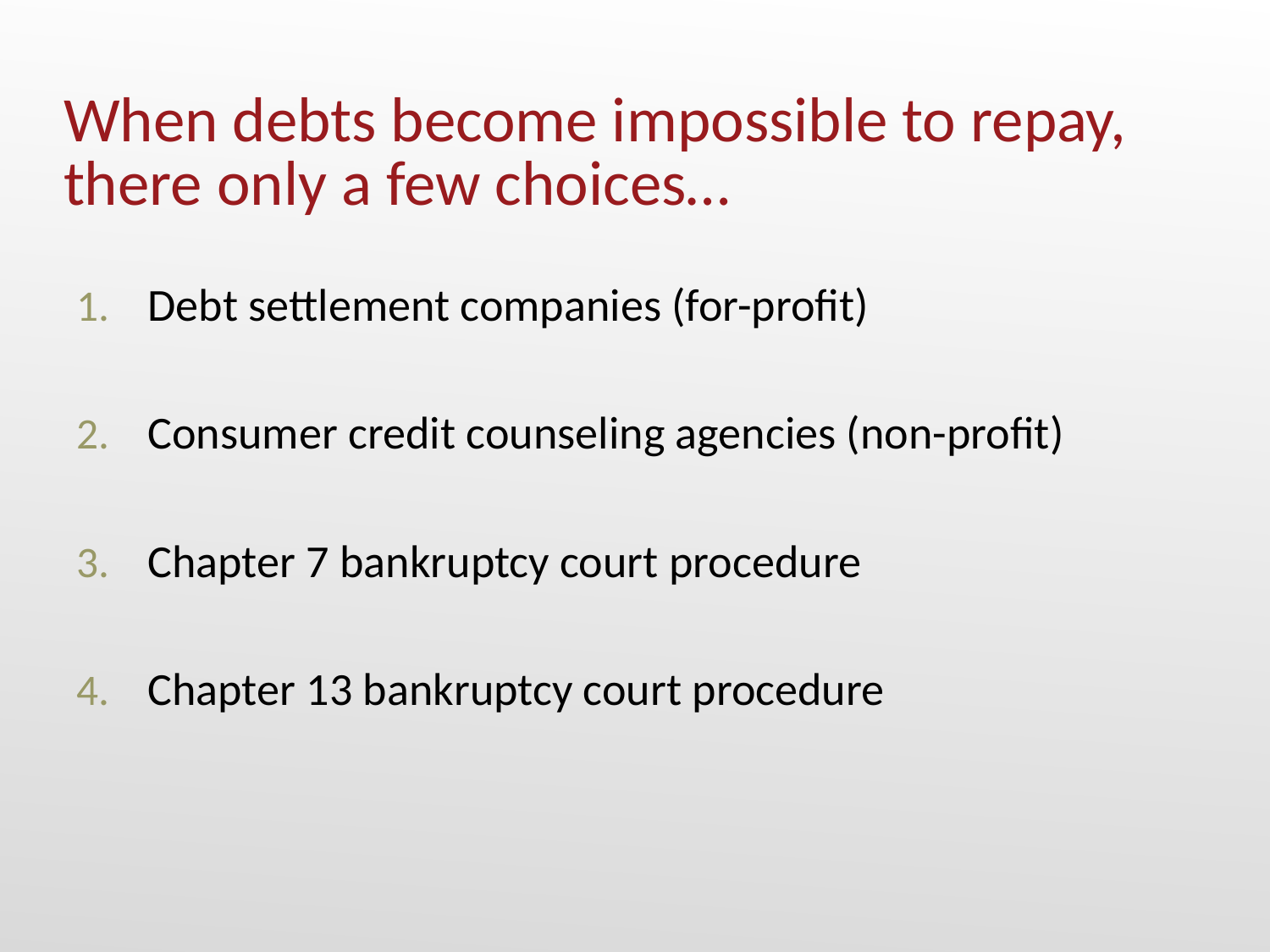

# When debts become impossible to repay, there only a few choices…
Debt settlement companies (for-profit)

Consumer credit counseling agencies (non-profit)

Chapter 7 bankruptcy court procedure

Chapter 13 bankruptcy court procedure